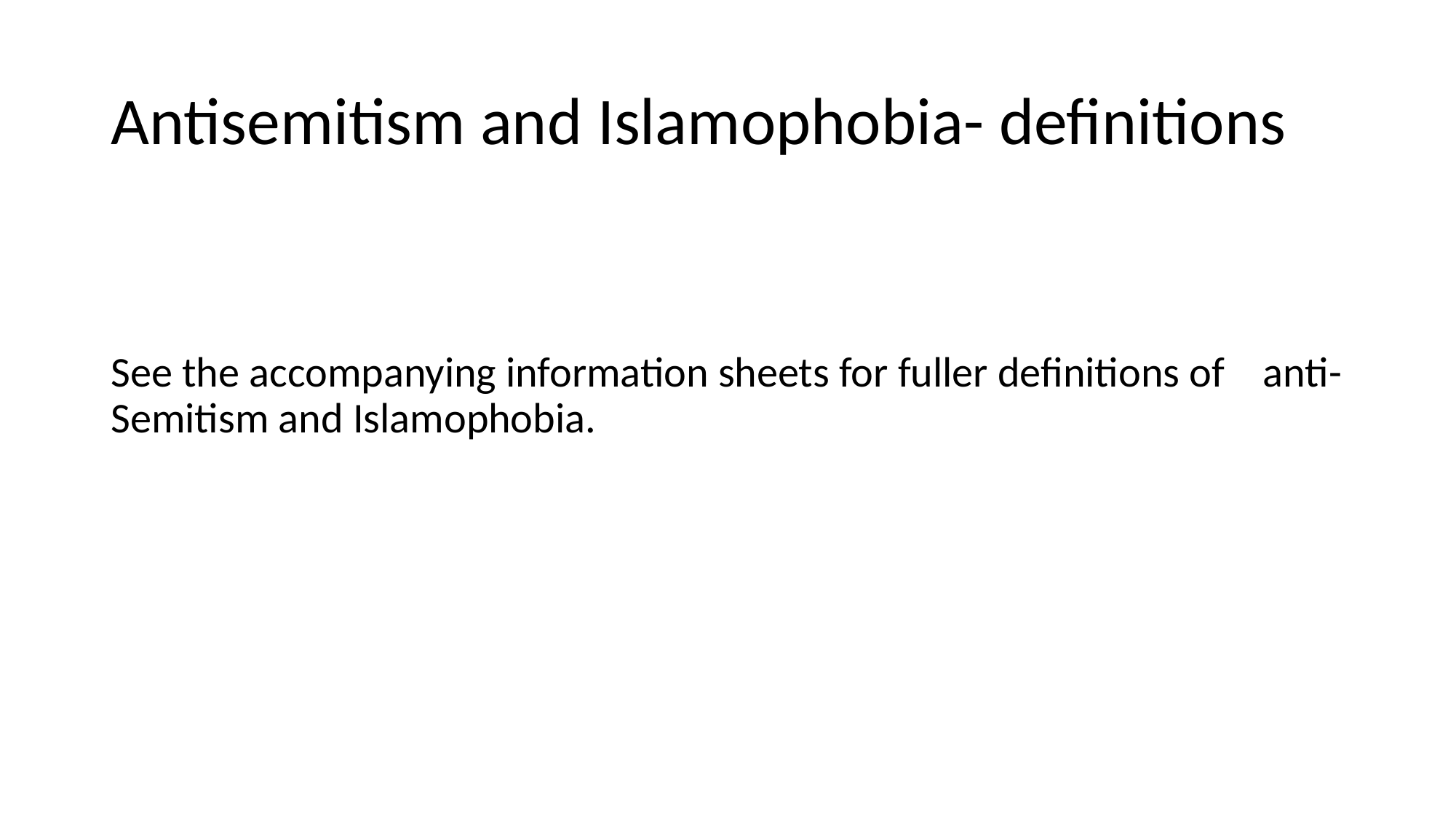

# Antisemitism and Islamophobia- definitions

See the accompanying information sheets for fuller definitions of    anti-Semitism and Islamophobia.